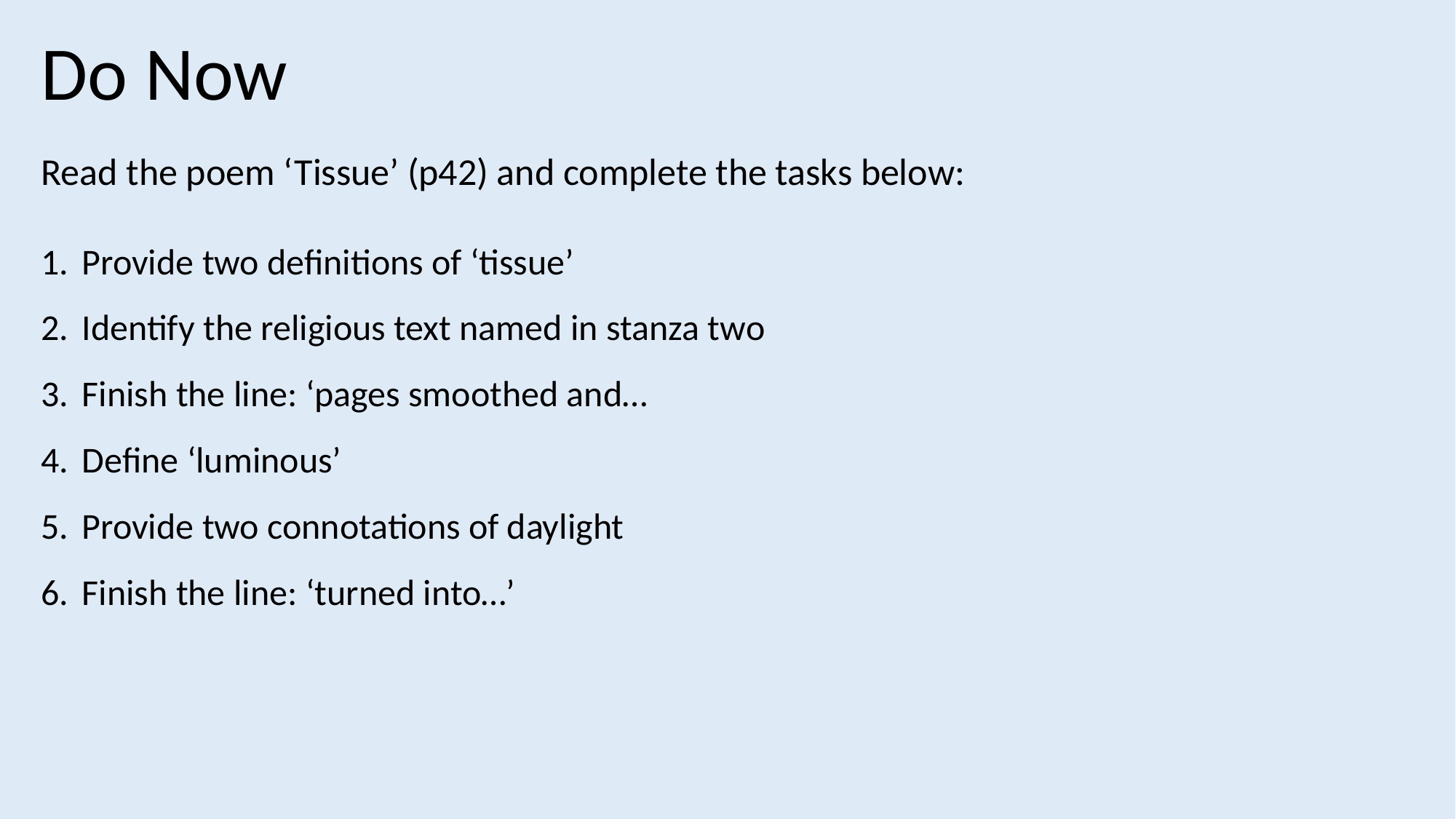

Do Now

Read the poem ‘Tissue’ (p42) and complete the tasks below:

Provide two definitions of ‘tissue’

Identify the religious text named in stanza two

Finish the line: ‘pages smoothed and…

Define ‘luminous’

Provide two connotations of daylight

Finish the line: ‘turned into…’